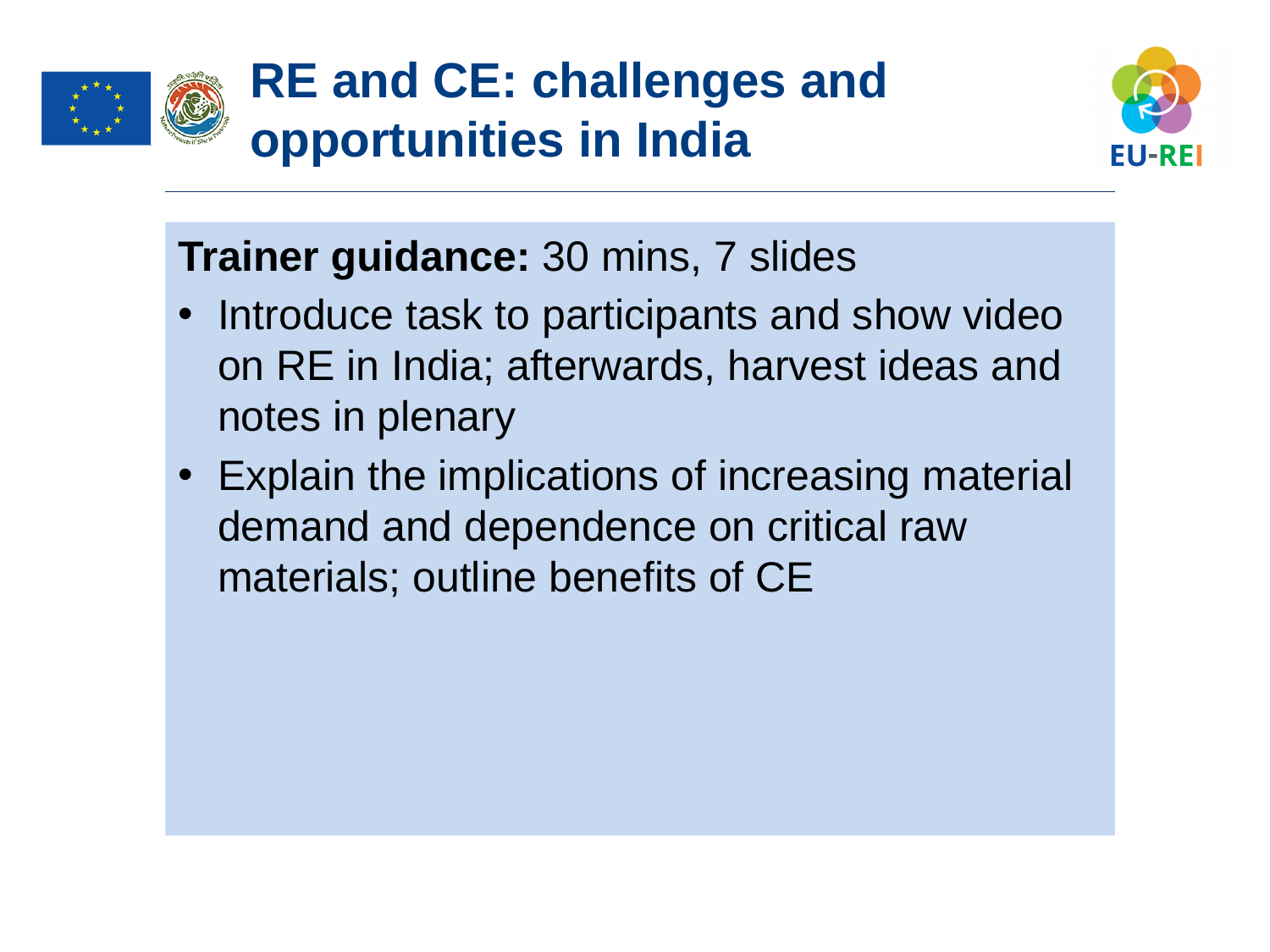

RE and CE: challenges and opportunities in India
Trainer guidance: 30 mins, 7 slides
Introduce task to participants and show video on RE in India; afterwards, harvest ideas and notes in plenary
Explain the implications of increasing material demand and dependence on critical raw materials; outline benefits of CE